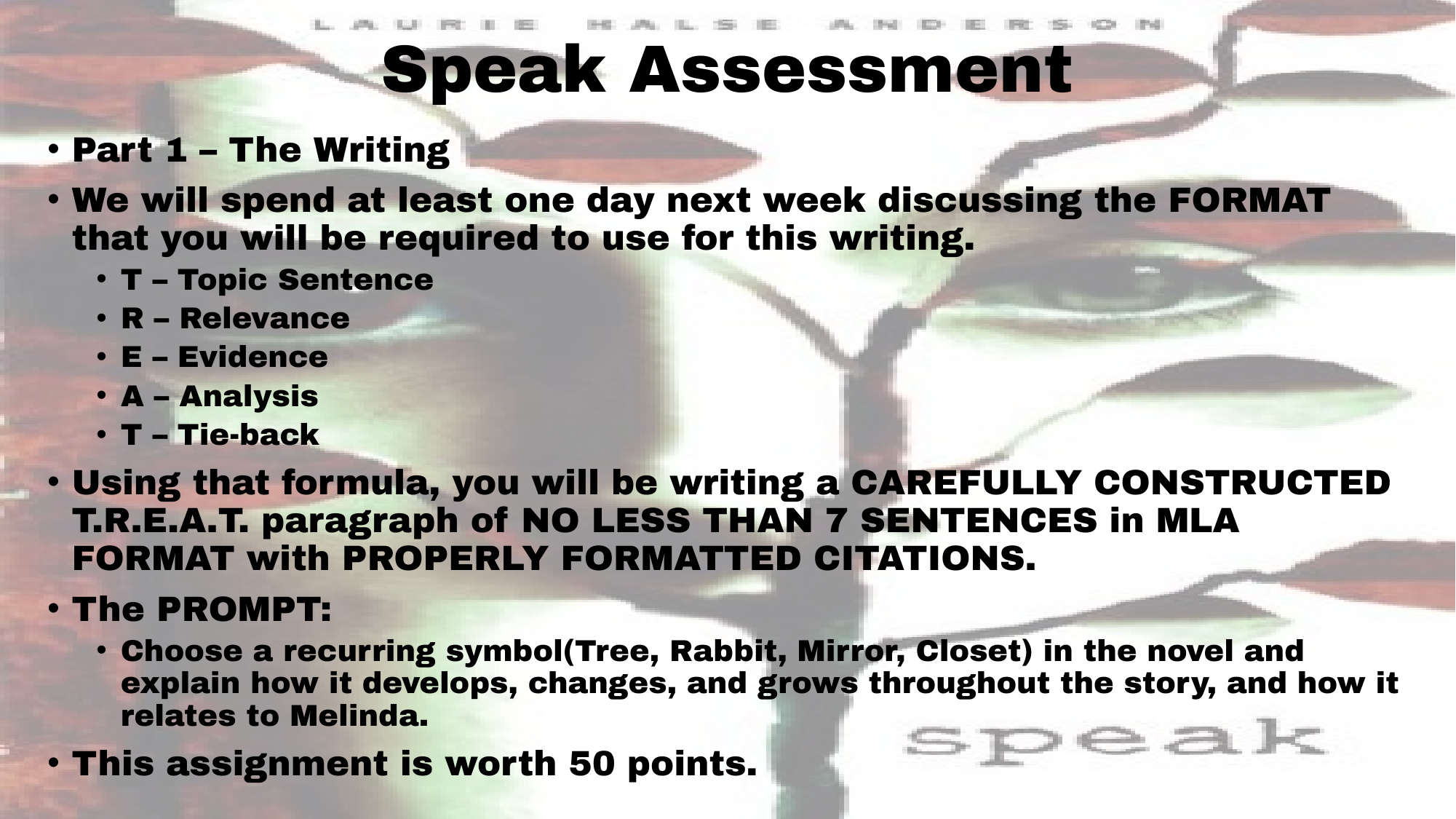

# Speak Assessment
Part 1 – The Writing
We will spend at least one day next week discussing the FORMAT that you will be required to use for this writing.
T – Topic Sentence
R – Relevance
E – Evidence
A – Analysis
T – Tie-back
Using that formula, you will be writing a CAREFULLY CONSTRUCTED T.R.E.A.T. paragraph of NO LESS THAN 7 SENTENCES in MLA FORMAT with PROPERLY FORMATTED CITATIONS.
The PROMPT:
Choose a recurring symbol(Tree, Rabbit, Mirror, Closet) in the novel and explain how it develops, changes, and grows throughout the story, and how it relates to Melinda.
This assignment is worth 50 points.